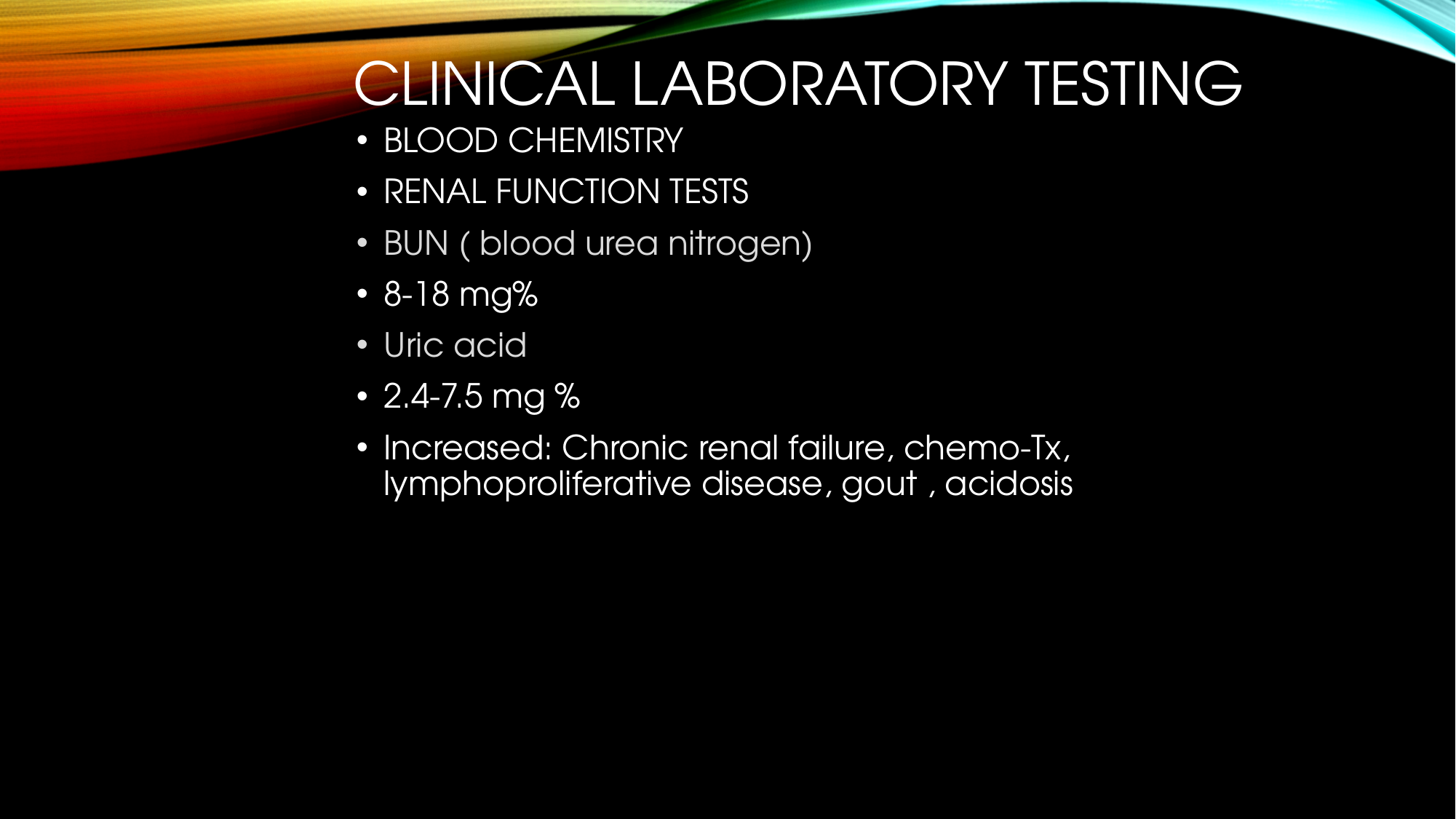

# Clinical laboratory testing
BLOOD CHEMISTRY
RENAL FUNCTION TESTS
BUN ( blood urea nitrogen)
8-18 mg%
Uric acid
2.4-7.5 mg %
Increased: Chronic renal failure, chemo-Tx, lymphoproliferative disease, gout , acidosis